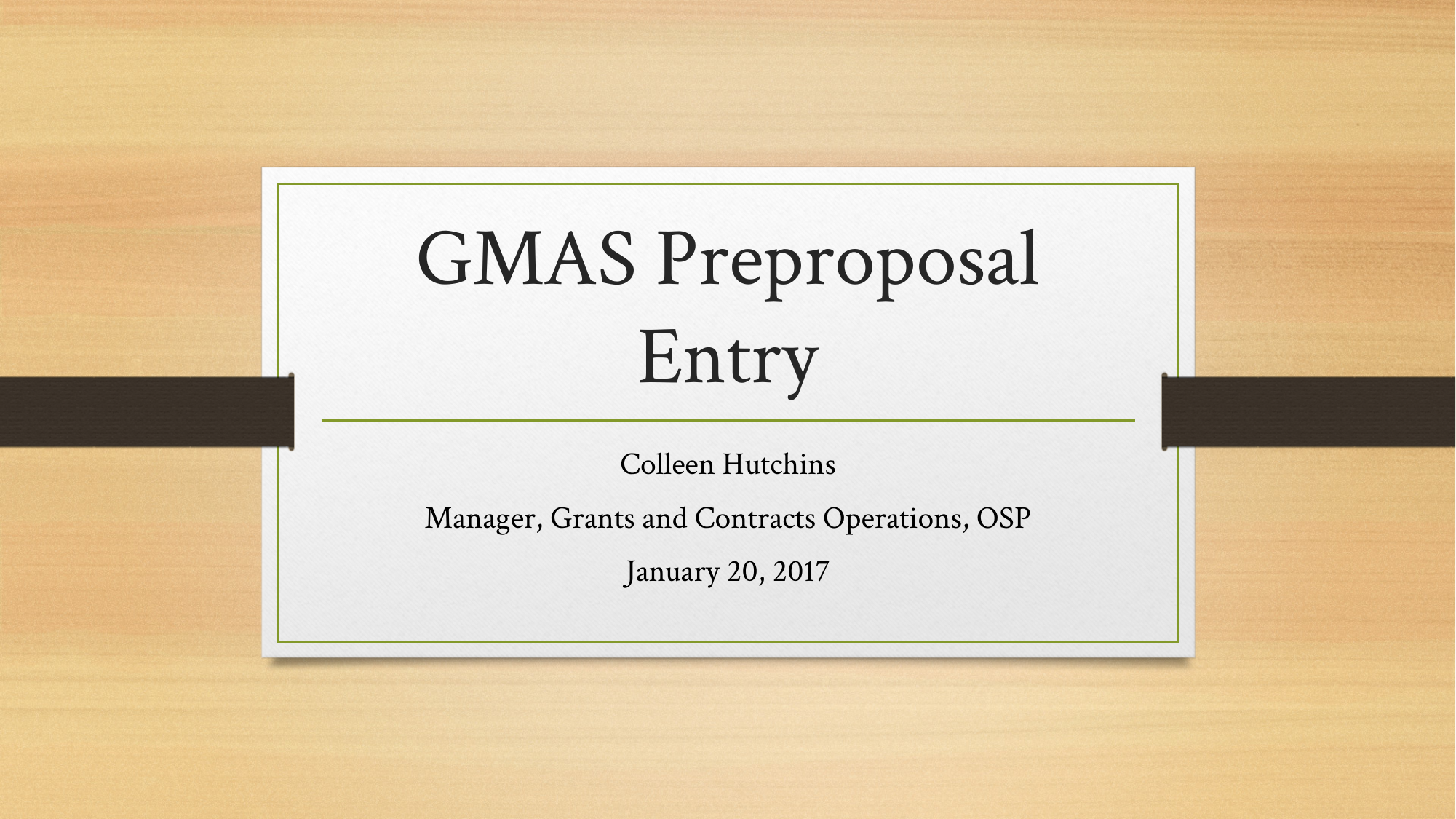

# GMAS Preproposal Entry
Colleen Hutchins
Manager, Grants and Contracts Operations, OSP
January 20, 2017